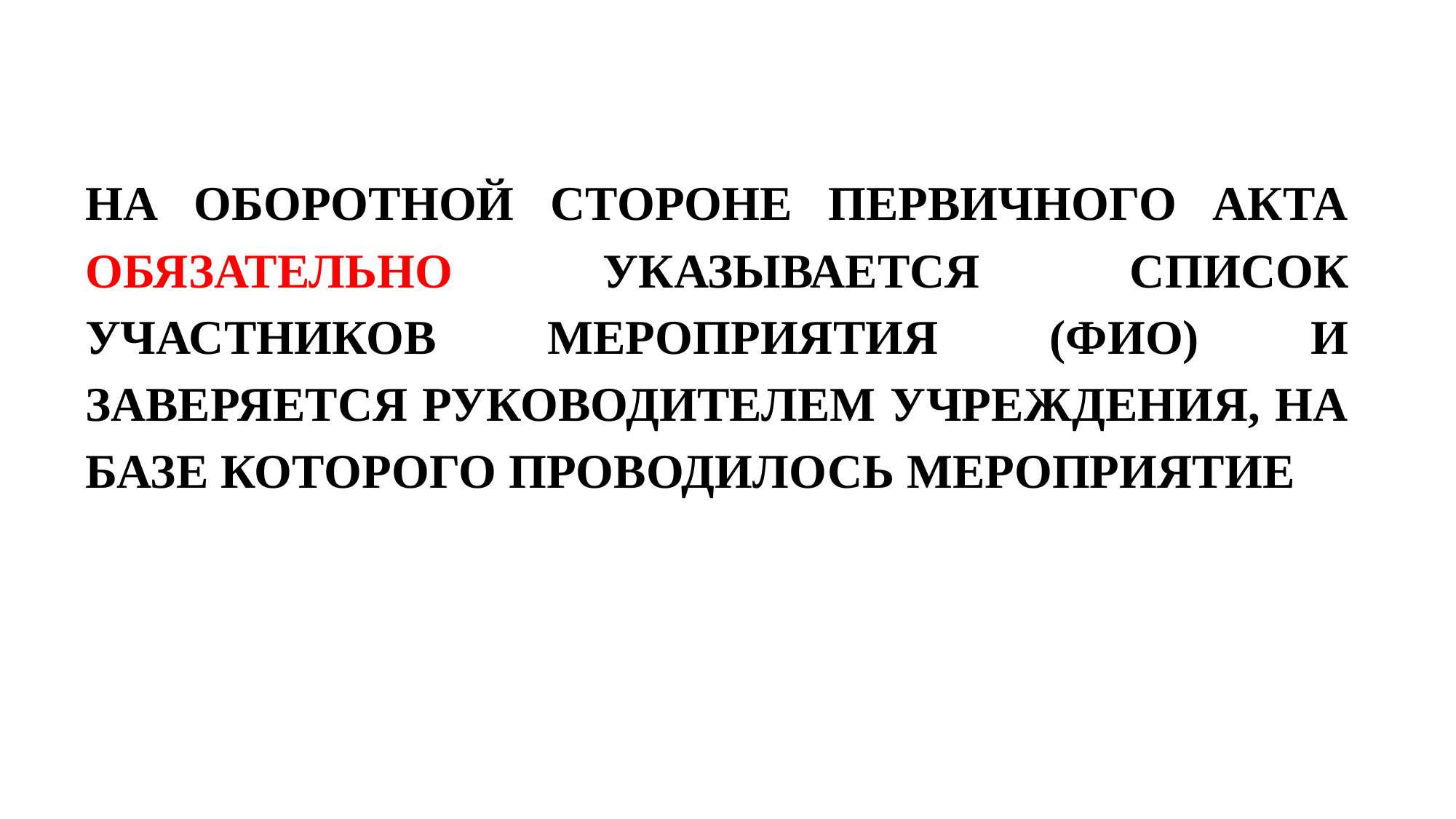

НА ОБОРОТНОЙ СТОРОНЕ ПЕРВИЧНОГО АКТА ОБЯЗАТЕЛЬНО УКАЗЫВАЕТСЯ СПИСОК УЧАСТНИКОВ МЕРОПРИЯТИЯ (ФИО) И ЗАВЕРЯЕТСЯ РУКОВОДИТЕЛЕМ УЧРЕЖДЕНИЯ, НА БАЗЕ КОТОРОГО ПРОВОДИЛОСЬ МЕРОПРИЯТИЕ